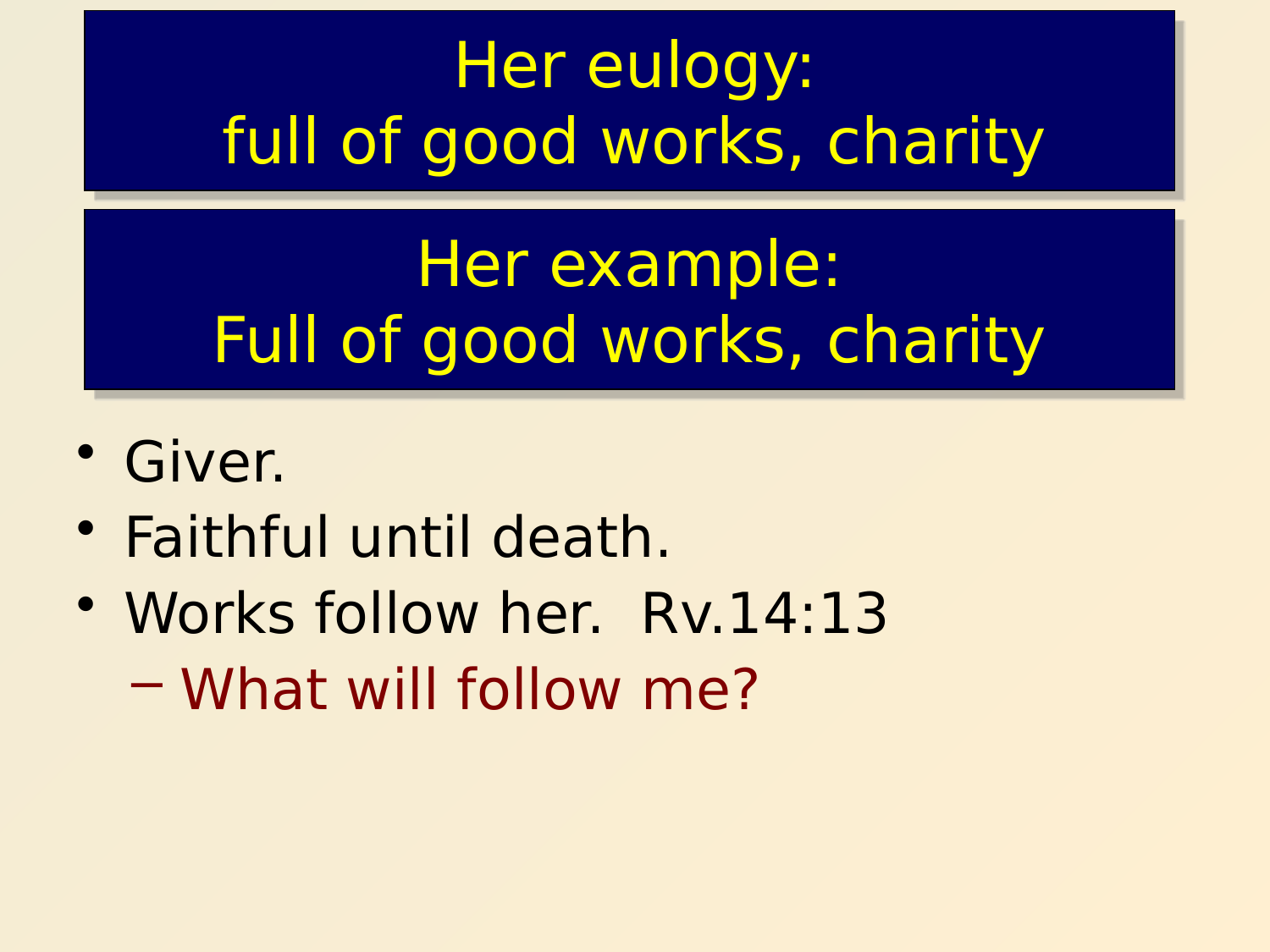

# Her eulogy: full of good works, charity

Giver.
Faithful until death.
Works follow her.  Rv.14:13
What will follow me?

Her example:
Full of good works, charity